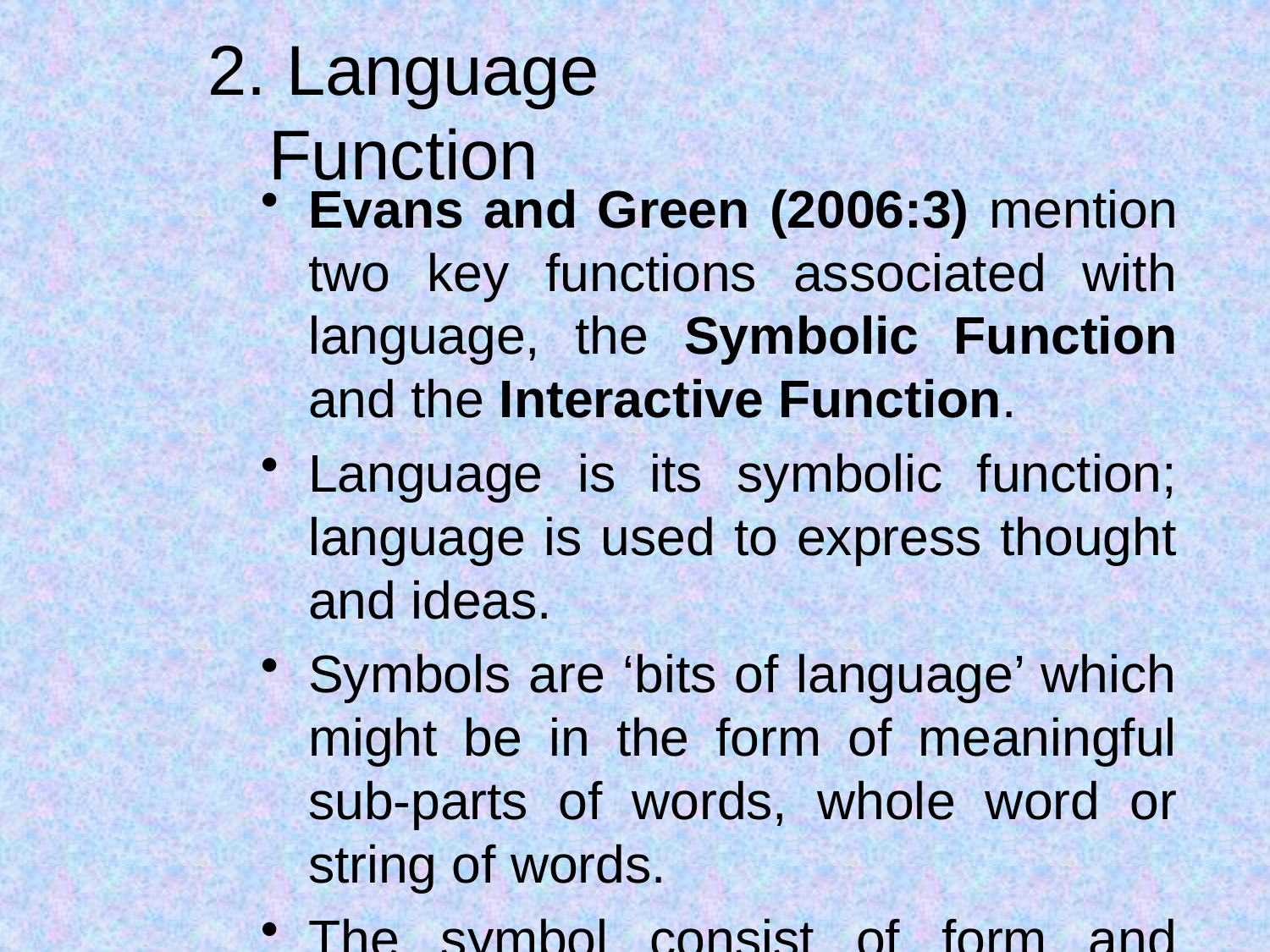

# 2. Language Function
Evans and Green (2006:3) mention two key functions associated with language, the Symbolic Function and the Interactive Function.
Language is its symbolic function; language is used to express thought and ideas.
Symbols are ‘bits of language’ which might be in the form of meaningful sub-parts of words, whole word or string of words.
The symbol consist of form and meaning.